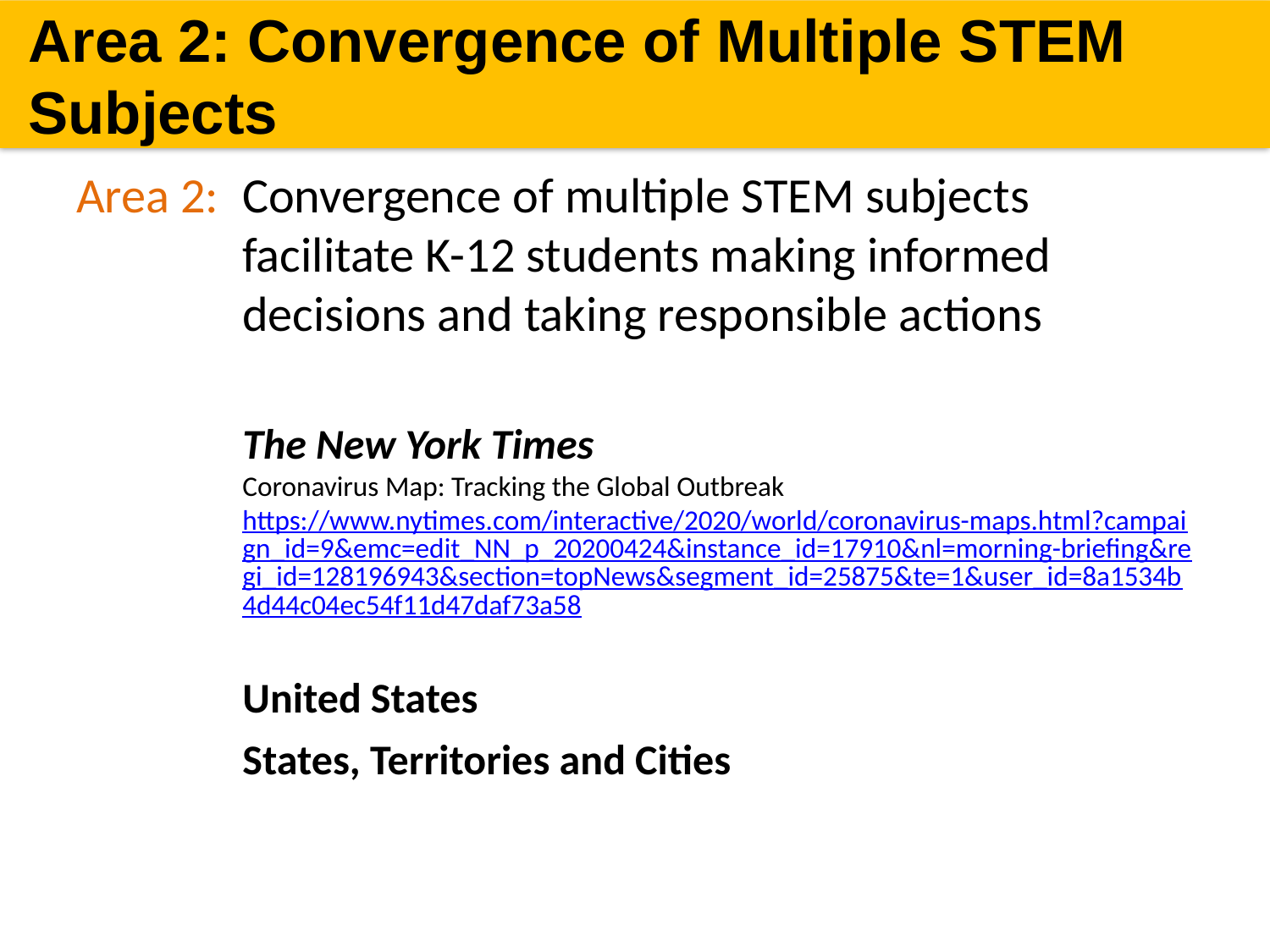

Area 2: Convergence of Multiple STEM Subjects
Area 2:	Convergence of multiple STEM subjects facilitate K-12 students making informed decisions and taking responsible actions

The New York Times
Coronavirus Map: Tracking the Global Outbreak
https://www.nytimes.com/interactive/2020/world/coronavirus-maps.html?campaign_id=9&emc=edit_NN_p_20200424&instance_id=17910&nl=morning-briefing&regi_id=128196943&section=topNews&segment_id=25875&te=1&user_id=8a1534b4d44c04ec54f11d47daf73a58

United States
States, Territories and Cities